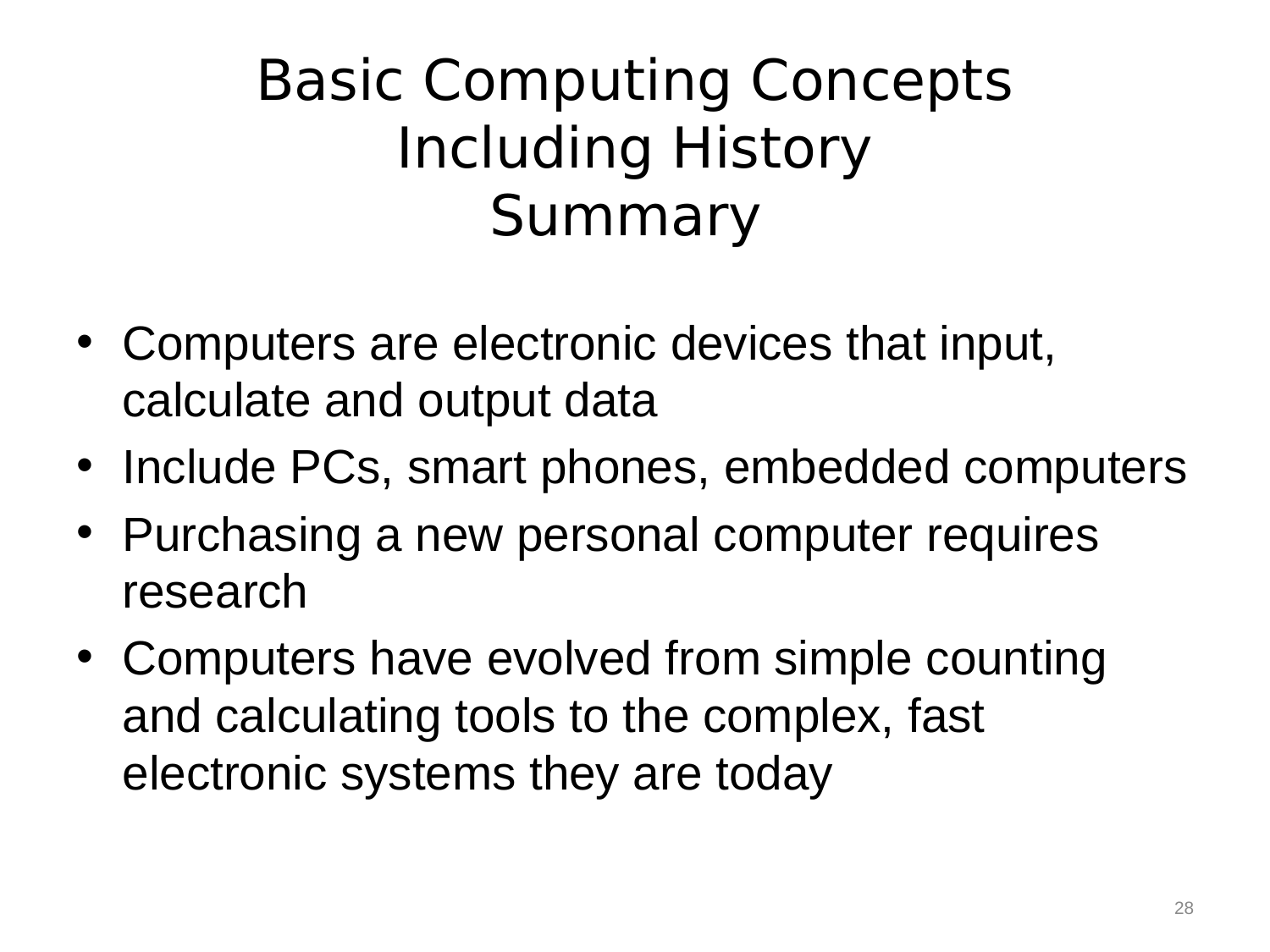

# Basic Computing Concepts Including History Summary
Computers are electronic devices that input, calculate and output data
Include PCs, smart phones, embedded computers
Purchasing a new personal computer requires research
Computers have evolved from simple counting and calculating tools to the complex, fast electronic systems they are today
28